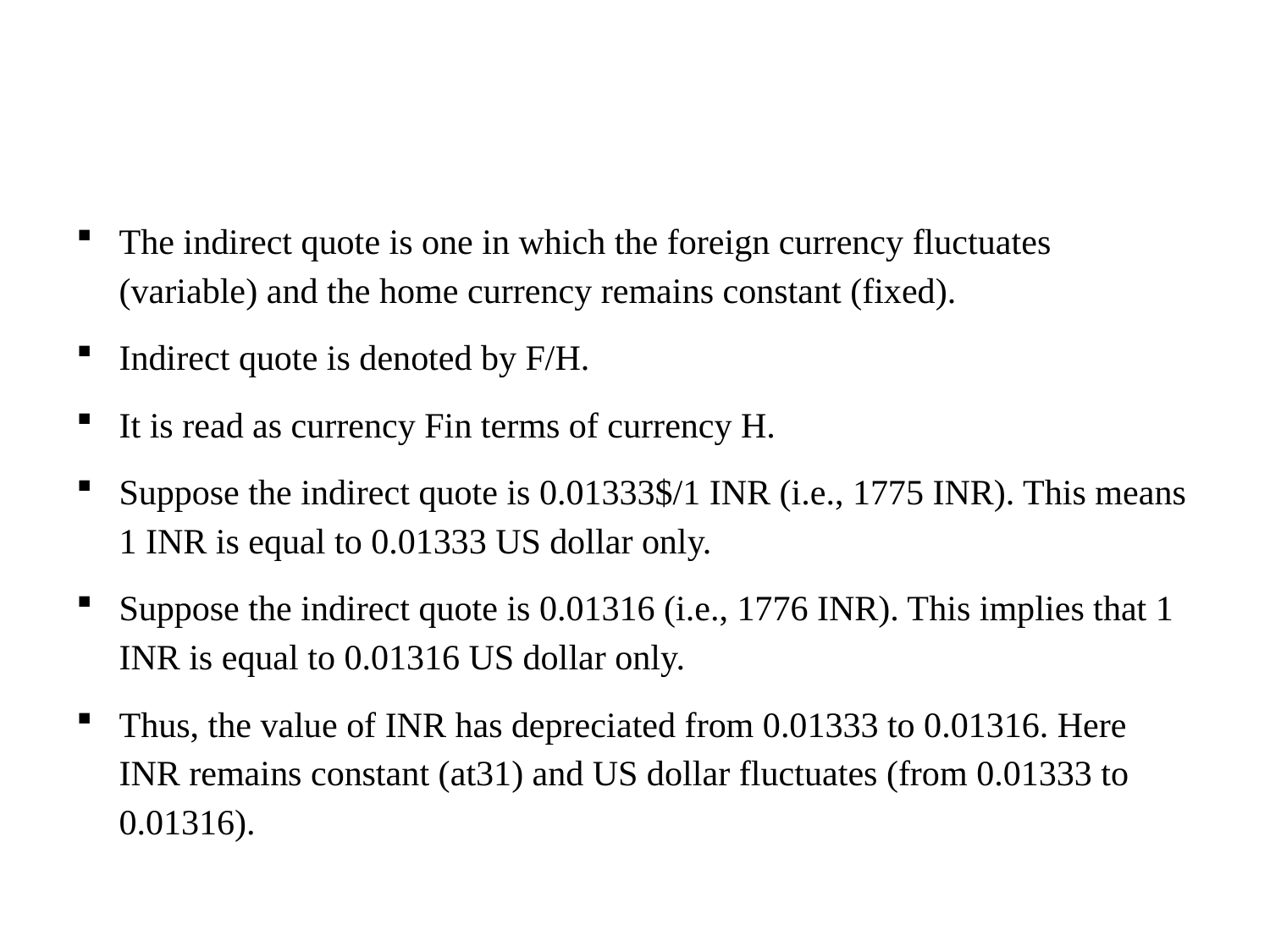

#
The indirect quote is one in which the foreign currency fluctuates (variable) and the home currency remains constant (fixed).
Indirect quote is denoted by F/H.
It is read as currency Fin terms of currency H.
Suppose the indirect quote is 0.01333$/1 INR (i.e., 1775 INR). This means 1 INR is equal to 0.01333 US dollar only.
Suppose the indirect quote is 0.01316 (i.e., 1776 INR). This implies that 1 INR is equal to 0.01316 US dollar only.
Thus, the value of INR has depreciated from 0.01333 to 0.01316. Here INR remains constant (at31) and US dollar fluctuates (from 0.01333 to 0.01316).